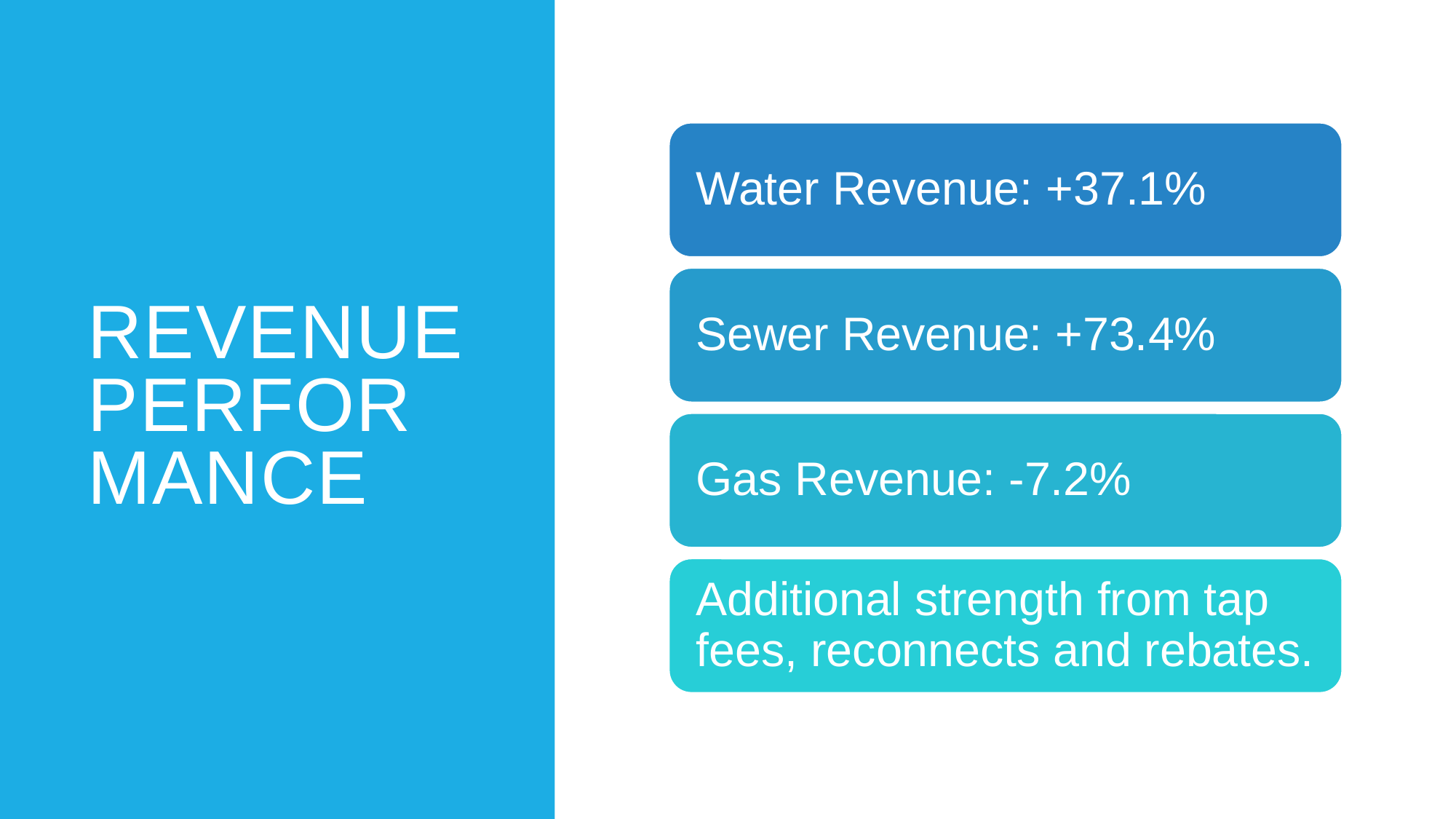

# Revenue Performance
Water Revenue: +37.1%
Sewer Revenue: +73.4%
Gas Revenue: -7.2%
Additional strength from tap fees, reconnects and rebates.